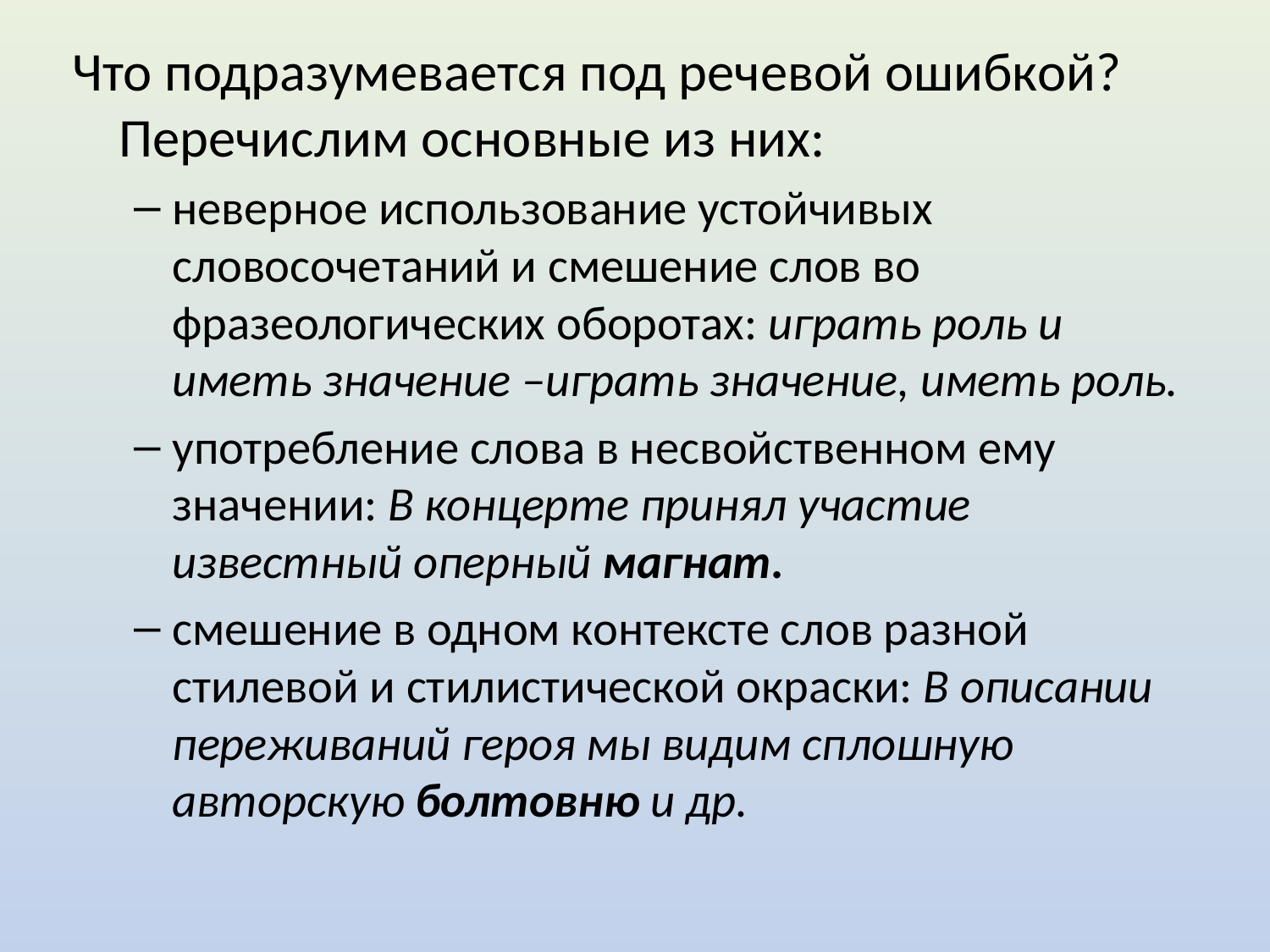

Что подразумевается под речевой ошибкой? Перечислим основные из них:
неверное использование устойчивых словосочетаний и смешение слов во фразеологических оборотах: играть роль и иметь значение –играть значение, иметь роль.
употребление слова в несвойственном ему значении: В концерте принял участие известный оперный магнат.
смешение в одном контексте слов разной стилевой и стилистической окраски: В описании переживаний героя мы видим сплошную авторскую болтовню и др.